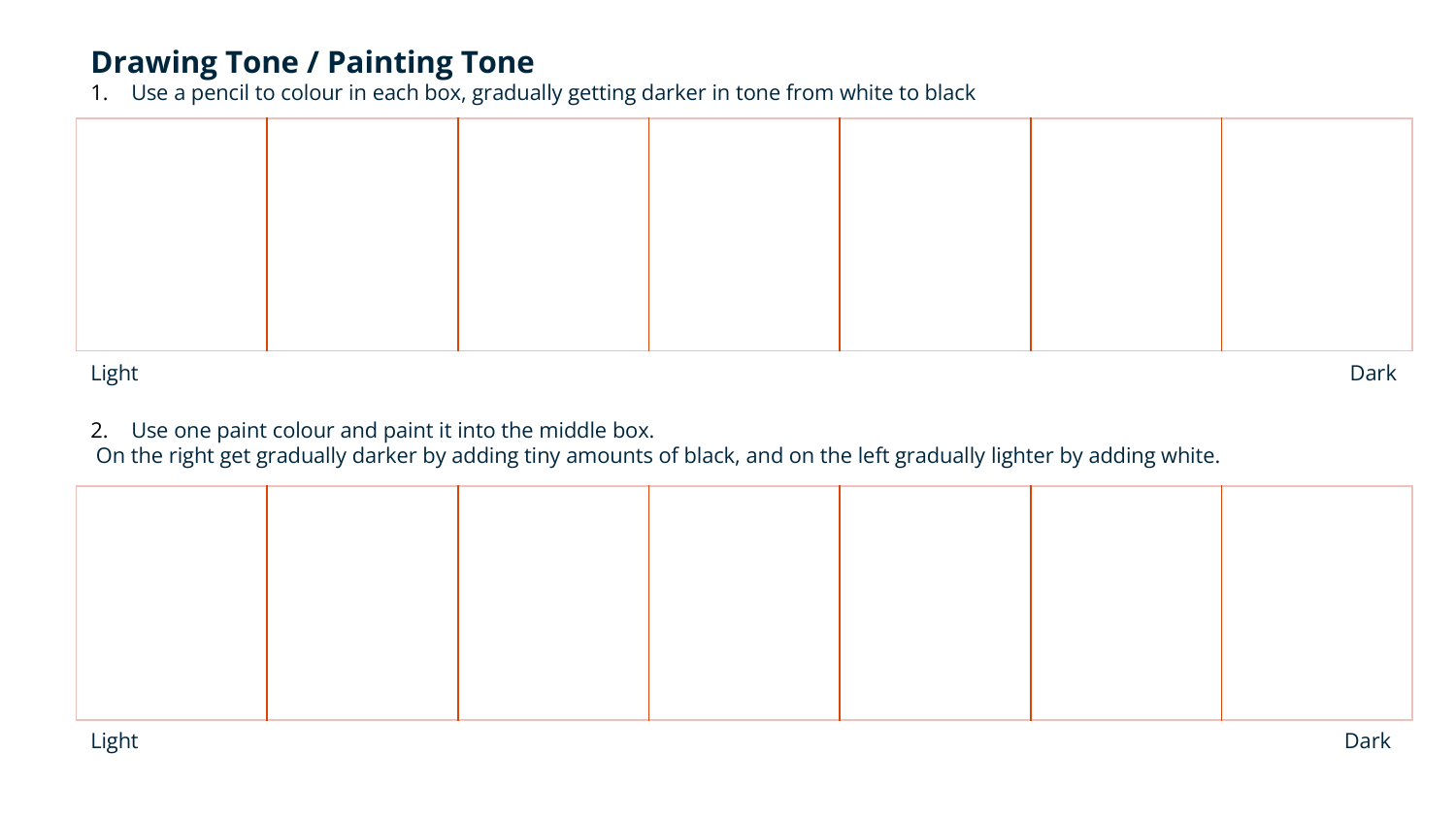

Drawing Tone / Painting Tone
Use a pencil to colour in each box, gradually getting darker in tone from white to black
|  |  |  |  |  |  |  |
| --- | --- | --- | --- | --- | --- | --- |
Light 								                 Dark
Use one paint colour and paint it into the middle box.
 On the right get gradually darker by adding tiny amounts of black, and on the left gradually lighter by adding white.
|  |  |  |  |  |  |  |
| --- | --- | --- | --- | --- | --- | --- |
Light 								                Dark